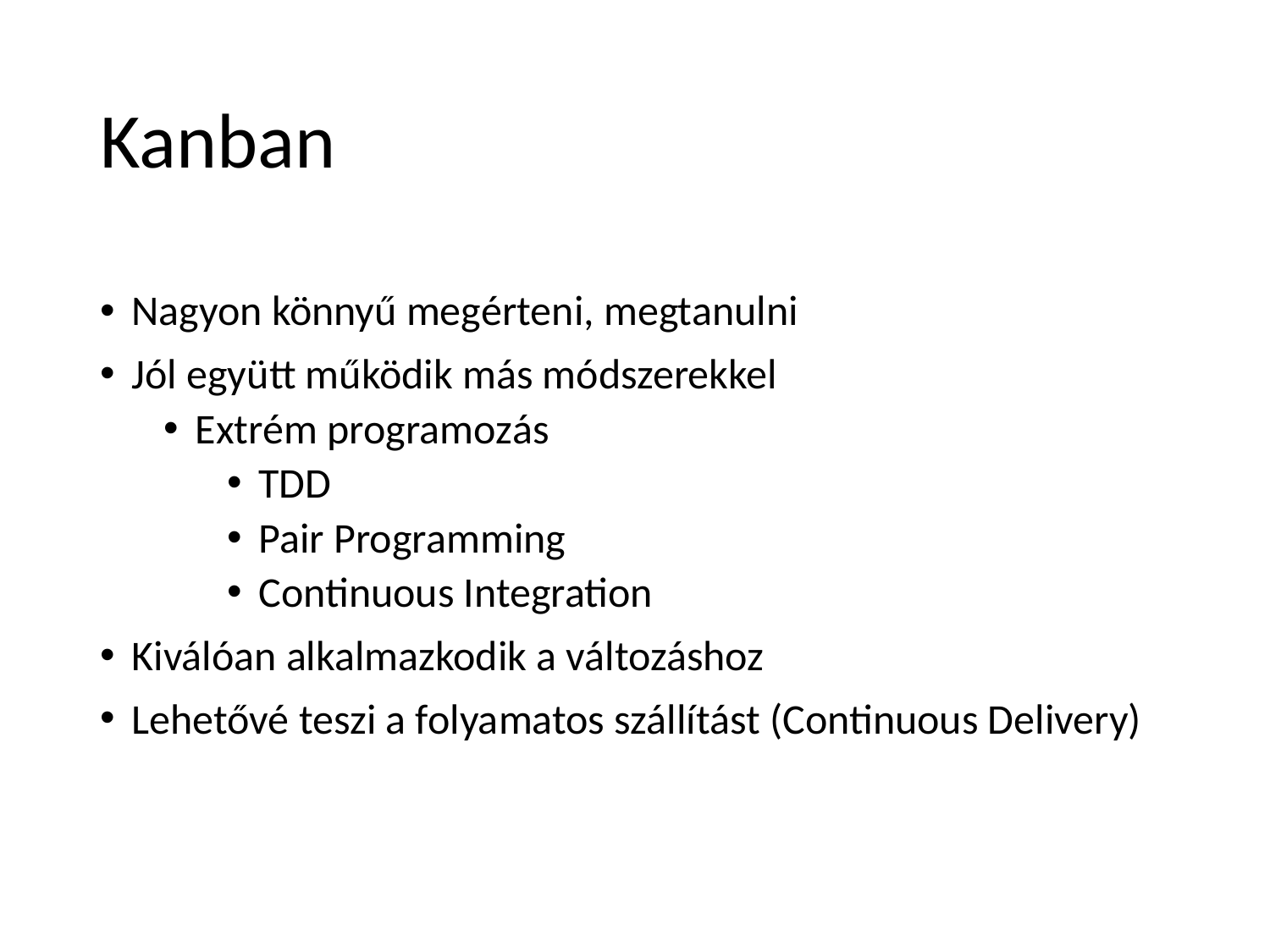

# Kanban
Nagyon könnyű megérteni, megtanulni
Jól együtt működik más módszerekkel
Extrém programozás
TDD
Pair Programming
Continuous Integration
Kiválóan alkalmazkodik a változáshoz
Lehetővé teszi a folyamatos szállítást (Continuous Delivery)